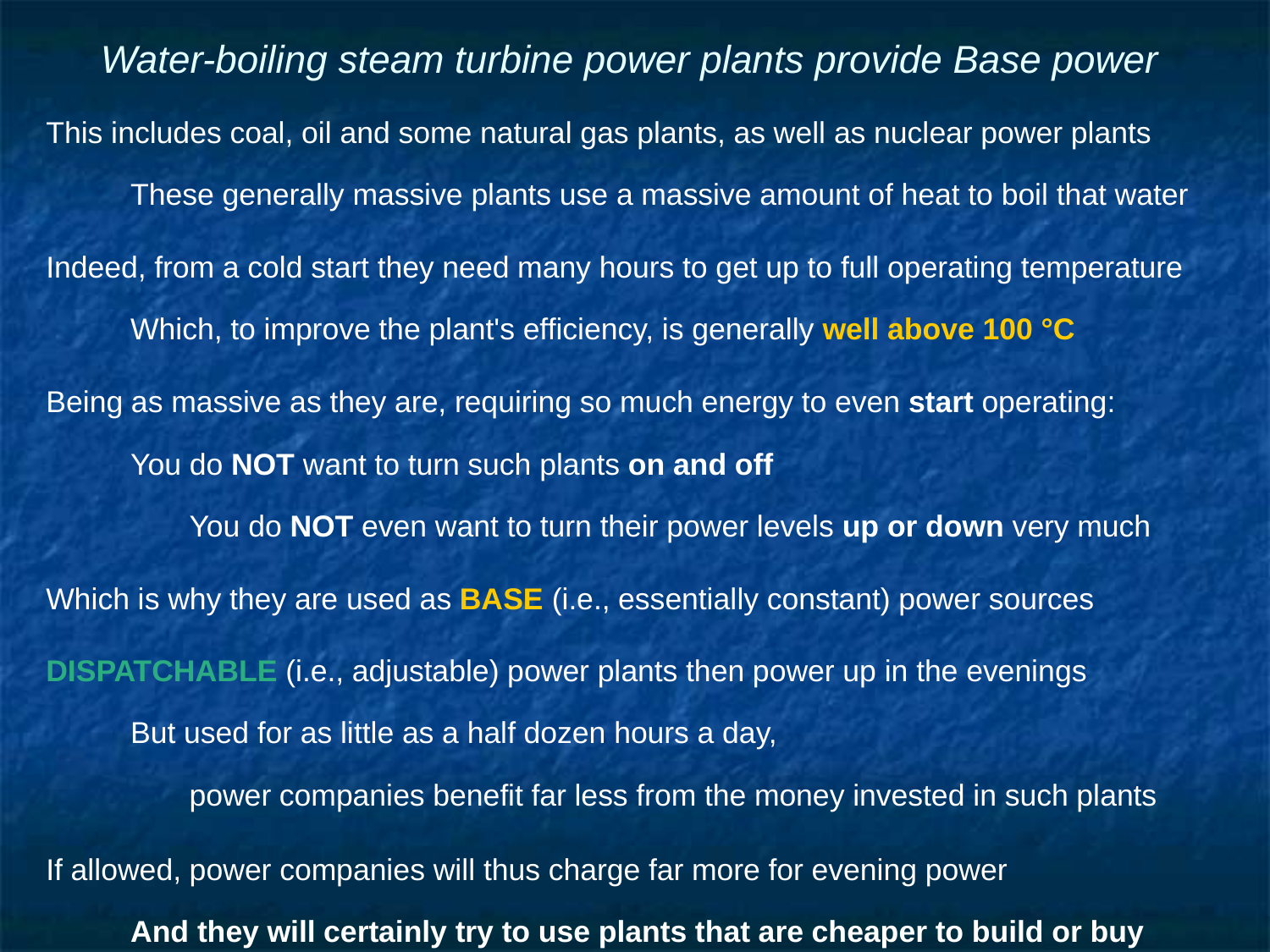

# Water-boiling steam turbine power plants provide Base power
This includes coal, oil and some natural gas plants, as well as nuclear power plants

These generally massive plants use a massive amount of heat to boil that water

Indeed, from a cold start they need many hours to get up to full operating temperature

Which, to improve the plant's efficiency, is generally well above 100 °C

Being as massive as they are, requiring so much energy to even start operating:

You do NOT want to turn such plants on and off

You do NOT even want to turn their power levels up or down very much

Which is why they are used as BASE (i.e., essentially constant) power sources

DISPATCHABLE (i.e., adjustable) power plants then power up in the evenings

But used for as little as a half dozen hours a day,

power companies benefit far less from the money invested in such plants

If allowed, power companies will thus charge far more for evening power

And they will certainly try to use plants that are cheaper to build or buy